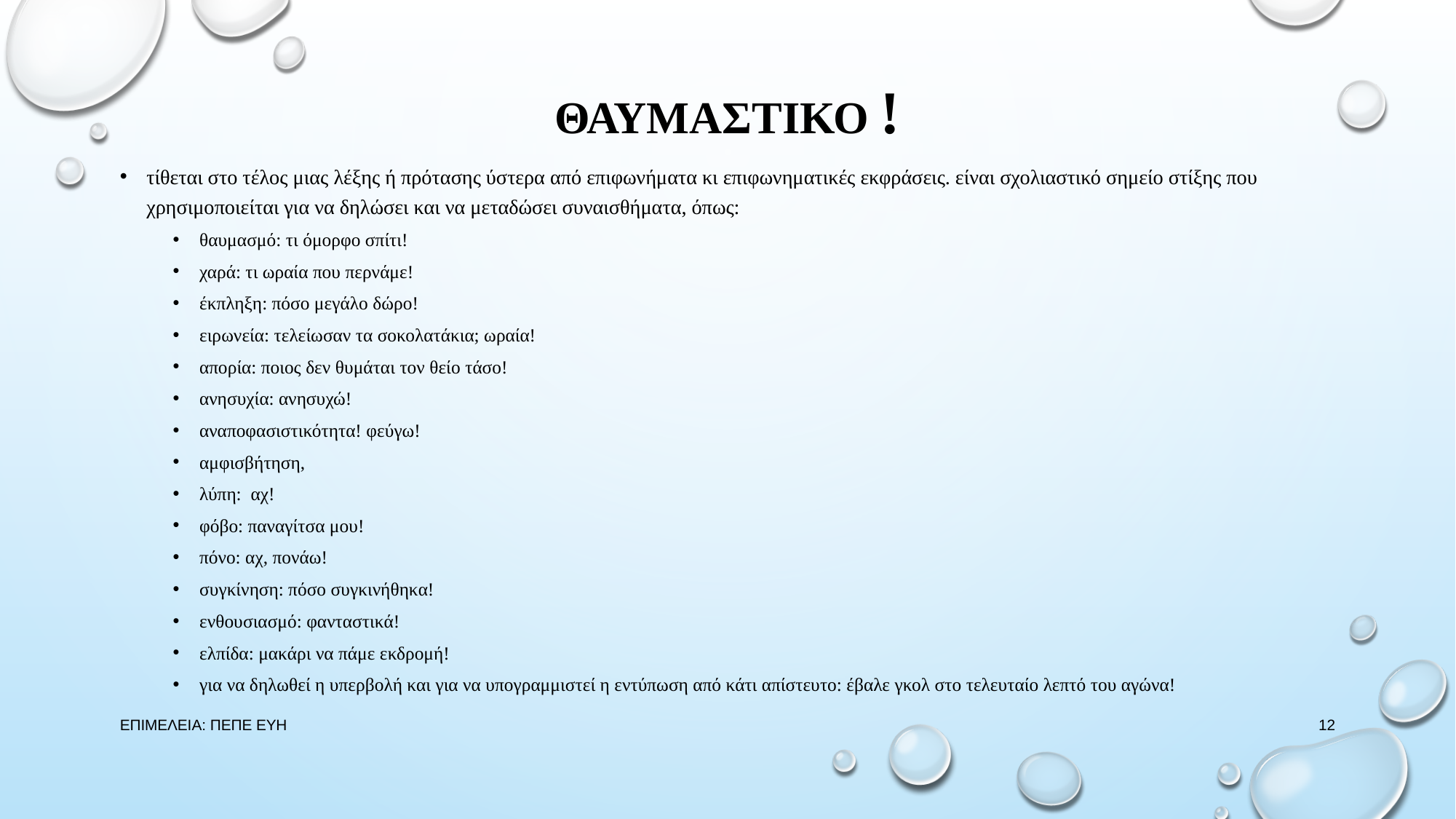

# ΘΑΥΜΑΣΤΙΚΟ !
τίθεται στο τέλος μιας λέξης ή πρότασης ύστερα από επιφωνήματα κι επιφωνηματικές εκφράσεις. είναι σχολιαστικό σημείο στίξης που χρησιμοποιείται για να δηλώσει και να μεταδώσει συναισθήματα, όπως:
θαυμασμό: τι όμορφο σπίτι!
χαρά: τι ωραία που περνάμε!
έκπληξη: πόσο μεγάλο δώρο!
ειρωνεία: τελείωσαν τα σοκολατάκια; ωραία!
απορία: ποιος δεν θυμάται τον θείο τάσο!
ανησυχία: ανησυχώ!
αναποφασιστικότητα! φεύγω!
αμφισβήτηση,
λύπη:  αχ!
φόβο: παναγίτσα μου!
πόνο: αχ, πονάω!
συγκίνηση: πόσο συγκινήθηκα!
ενθουσιασμό: φανταστικά!
ελπίδα: μακάρι να πάμε εκδρομή!
για να δηλωθεί η υπερβολή και για να υπογραμμιστεί η εντύπωση από κάτι απίστευτο: έβαλε γκολ στο τελευταίο λεπτό του αγώνα!

ΕΠΙΜΕΛΕΙΑ: ΠΕΠΕ ΕΥΗ
12